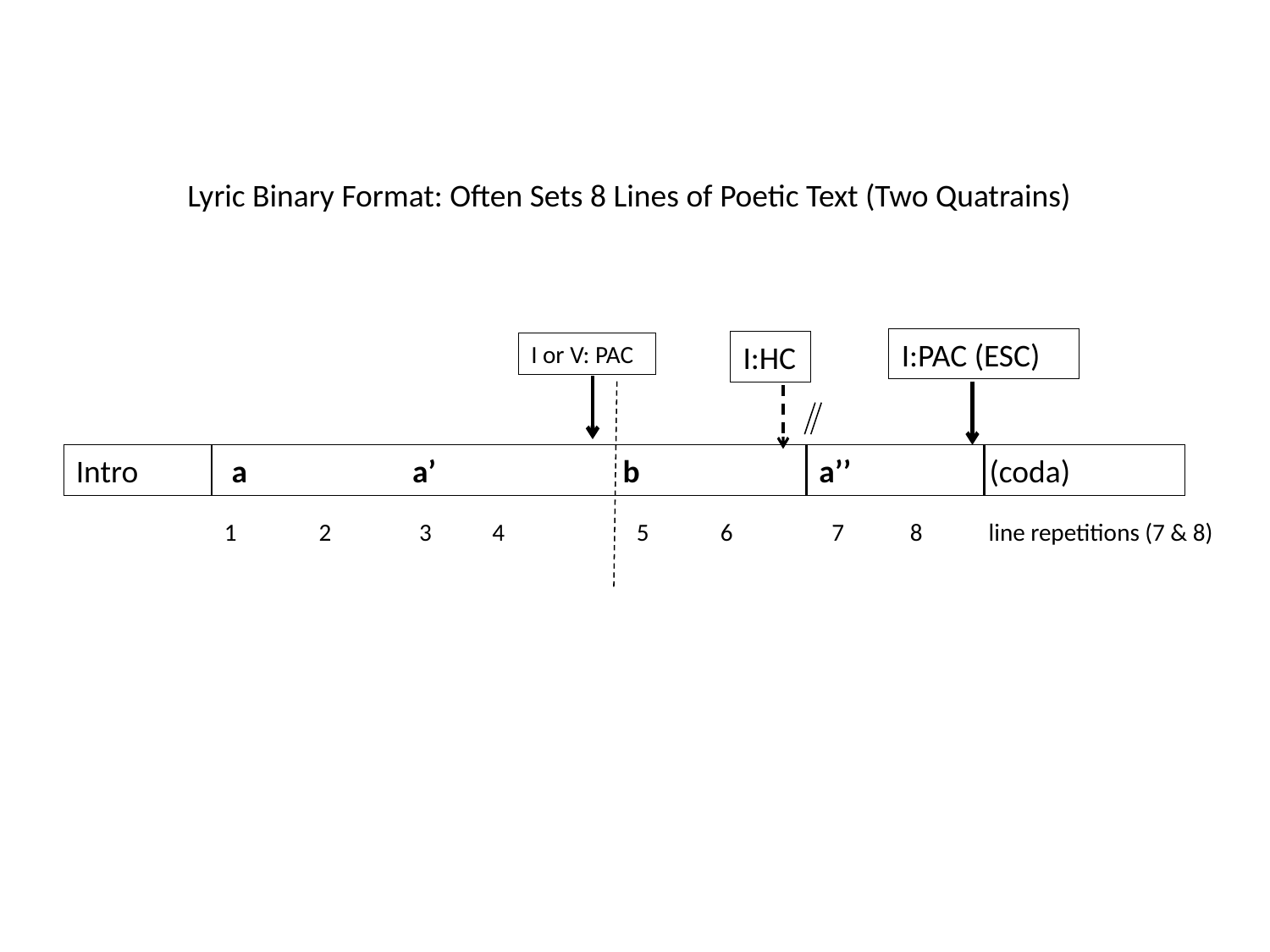

Lyric Binary Format: Often Sets 8 Lines of Poetic Text (Two Quatrains)
I:PAC (ESC)
I:HC
I or V: PAC
Intro             a                       a’                          b                         a’’                   (coda)
1               2                3           4                        5             6                  7            8            line repetitions (7 & 8)